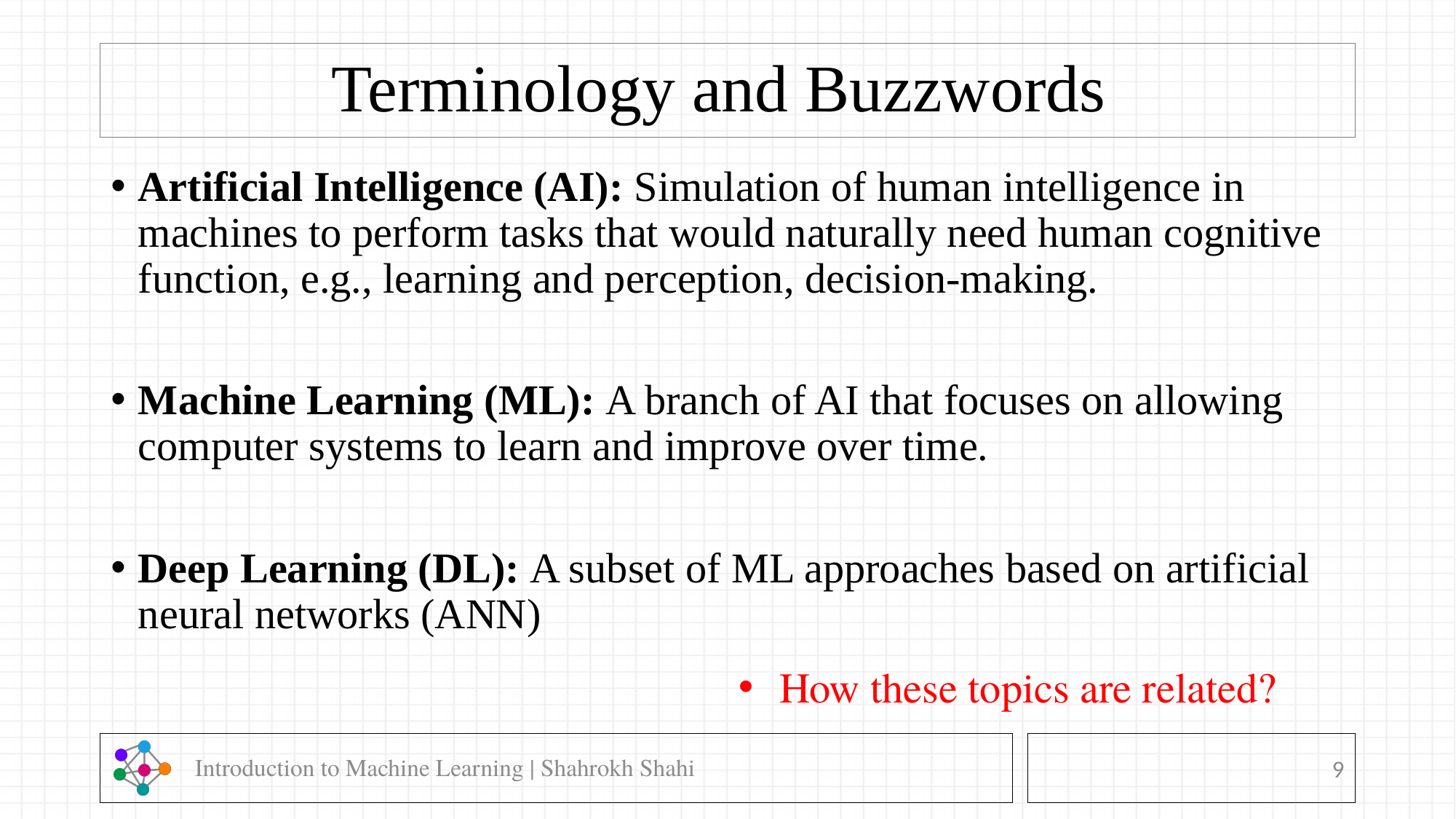

# Terminology and Buzzwords
Artificial Intelligence (AI): Simulation of human intelligence in machines to perform tasks that would naturally need human cognitive function, e.g., learning and perception, decision-making.

Machine Learning (ML): A branch of AI that focuses on allowing computer systems to learn and improve over time.

Deep Learning (DL): A subset of ML approaches based on artificial neural networks (ANN)

How these topics are related?
              Introduction to Machine Learning | Shahrokh Shahi
9